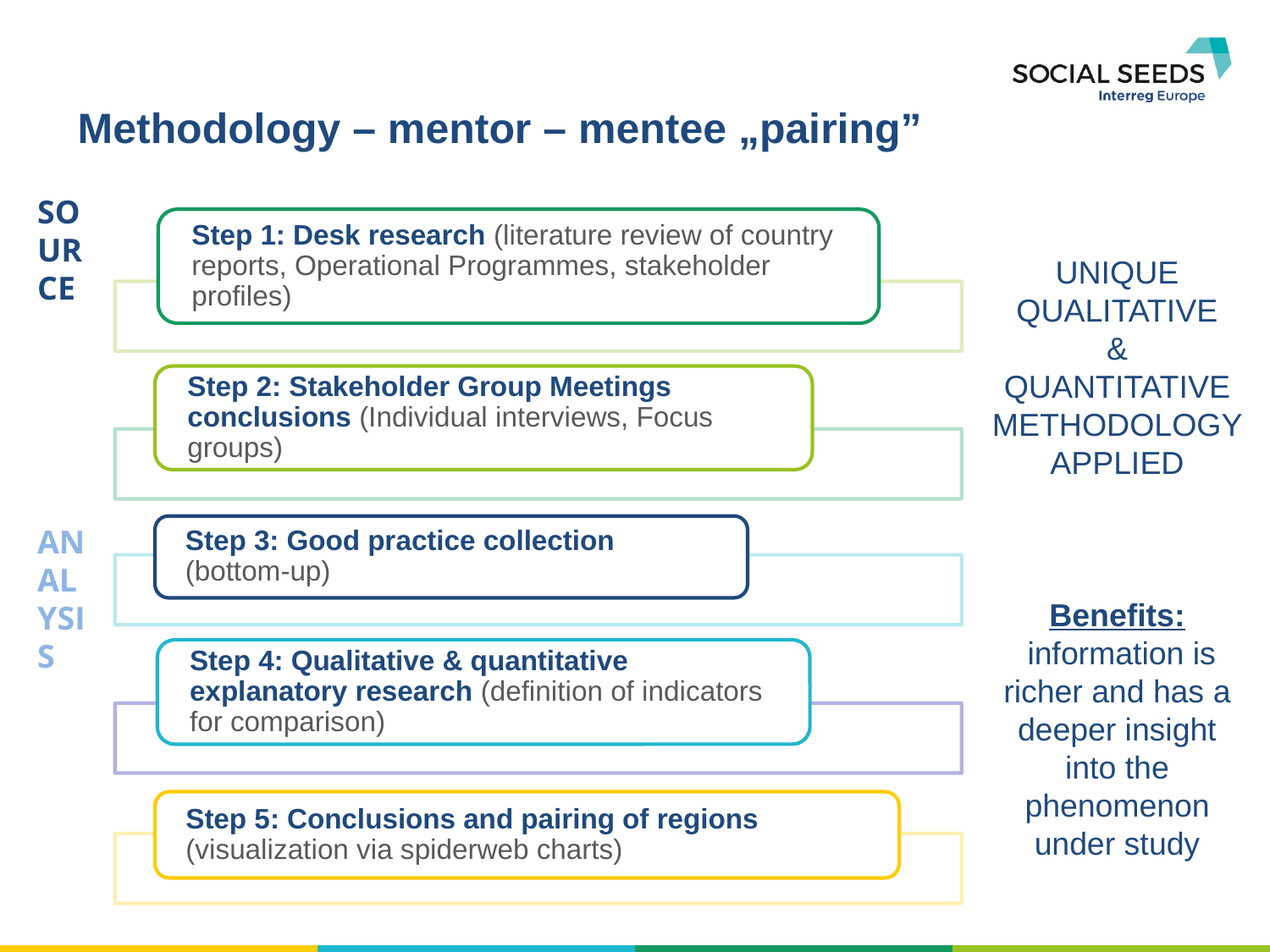

# Methodology – mentor – mentee „pairing”
SOURCE
Step 1: Desk research (literature review of country reports, Operational Programmes, stakeholder profiles)
Step 2: Stakeholder Group Meetings conclusions (Individual interviews, Focus groups)
Step 3: Good practice collection (bottom-up)
Step 4: Qualitative & quantitative explanatory research (definition of indicators for comparison)
Step 5: Conclusions and pairing of regions (visualization via spiderweb charts)
UNIQUE QUALITATIVE
&
QUANTITATIVE METHODOLOGY APPLIED

Benefits:
 information is richer and has a deeper insight into the phenomenon under study
ANALYSIS